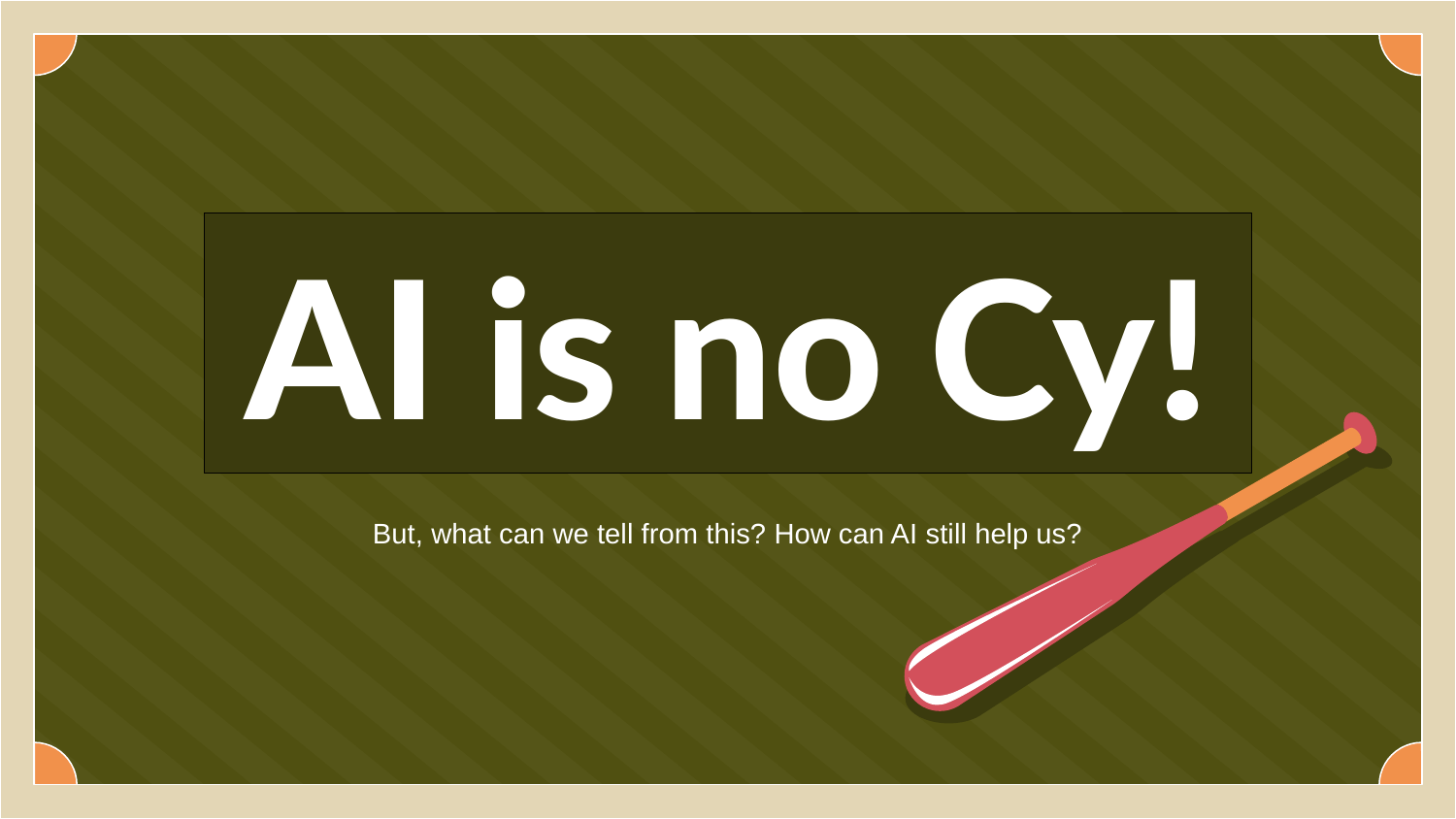

# AI is no Cy!

But, what can we tell from this? How can AI still help us?